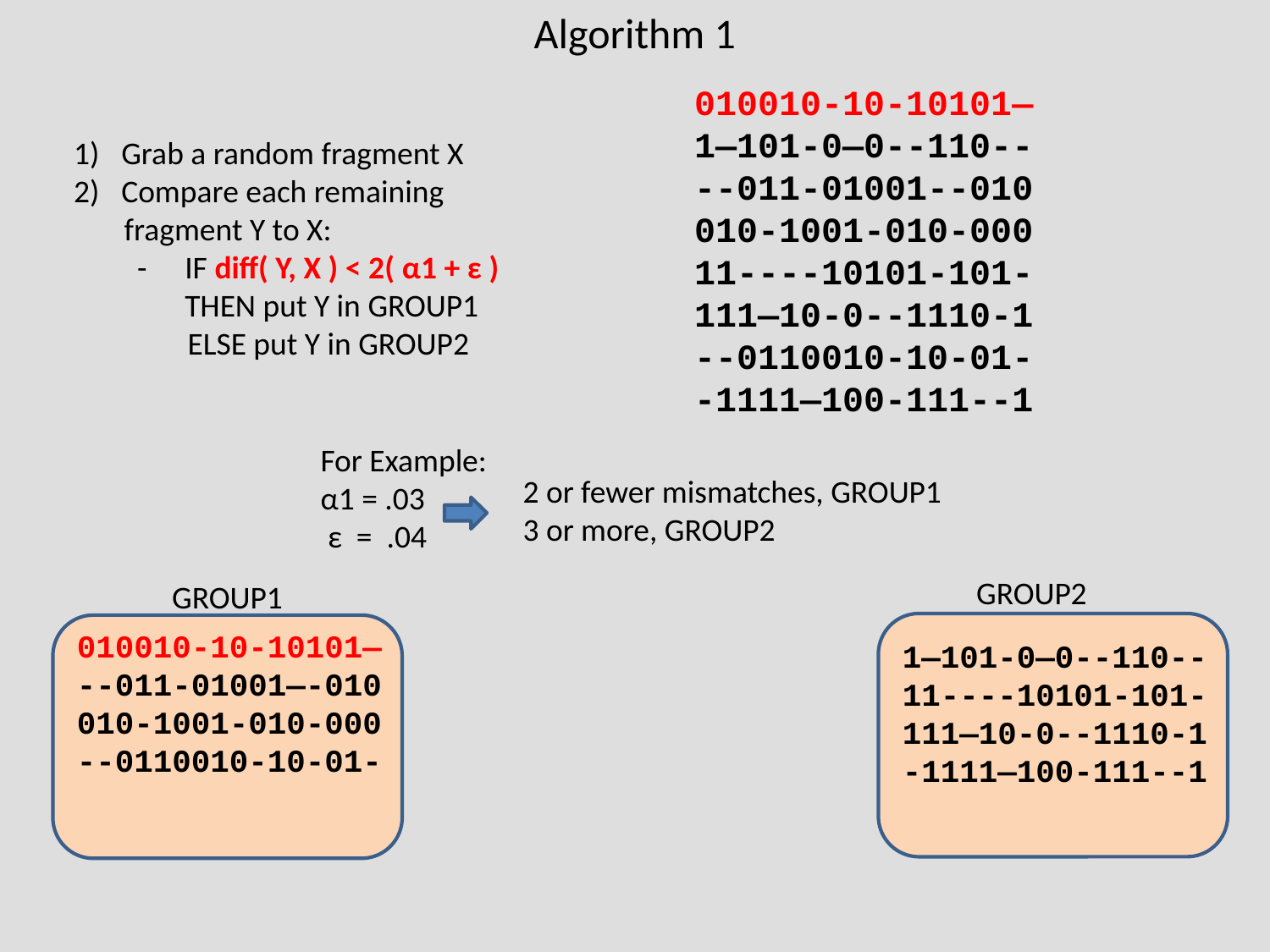

# Algorithm 1
010010-10-10101—
1—101-0—0--110--
--011-01001--010
010-1001-010-000
11----10101-101-
111—10-0--1110-1
--0110010-10-01-
-1111—100-111--1
Grab a random fragment X
Compare each remaining
       fragment Y to X:
-	IF diff( Y, X ) < 2( α1 + ε )
	THEN put Y in GROUP1
       ELSE put Y in GROUP2
For Example:
α1 = .03
 ε  =  .04
2 or fewer mismatches, GROUP1
3 or more, GROUP2

GROUP2
GROUP1

010010-10-10101—
--011-01001—-010
010-1001-010-000
--0110010-10-01-

1—101-0—0--110--
11----10101-101-
111—10-0--1110-1
-1111—100-111--1